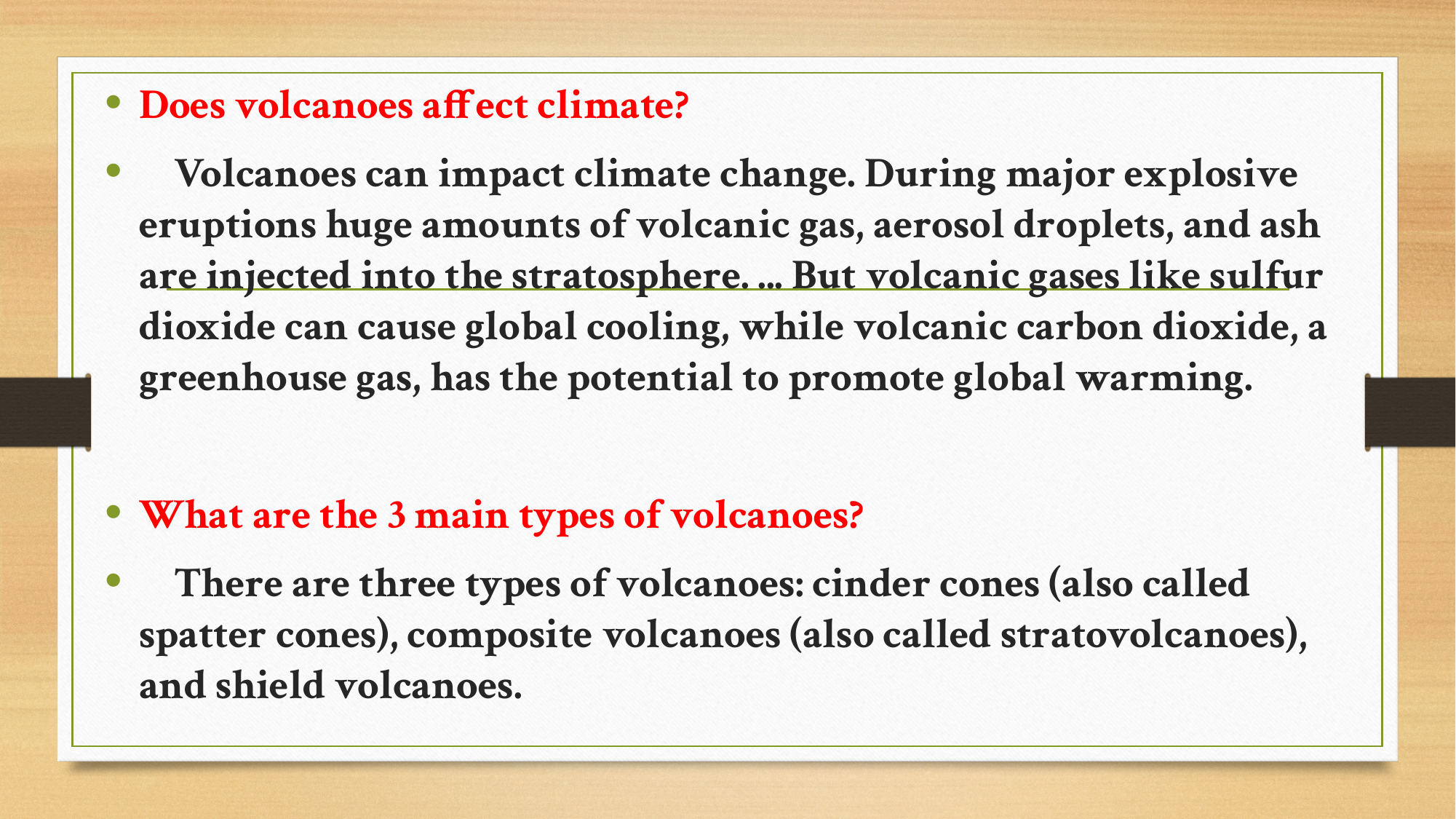

Does volcanoes affect climate?
    Volcanoes can impact climate change. During major explosive eruptions huge amounts of volcanic gas, aerosol droplets, and ash are injected into the stratosphere. ... But volcanic gases like sulfur dioxide can cause global cooling, while volcanic carbon dioxide, a greenhouse gas, has the potential to promote global warming.

What are the 3 main types of volcanoes?
    There are three types of volcanoes: cinder cones (also called spatter cones), composite volcanoes (also called stratovolcanoes), and shield volcanoes.